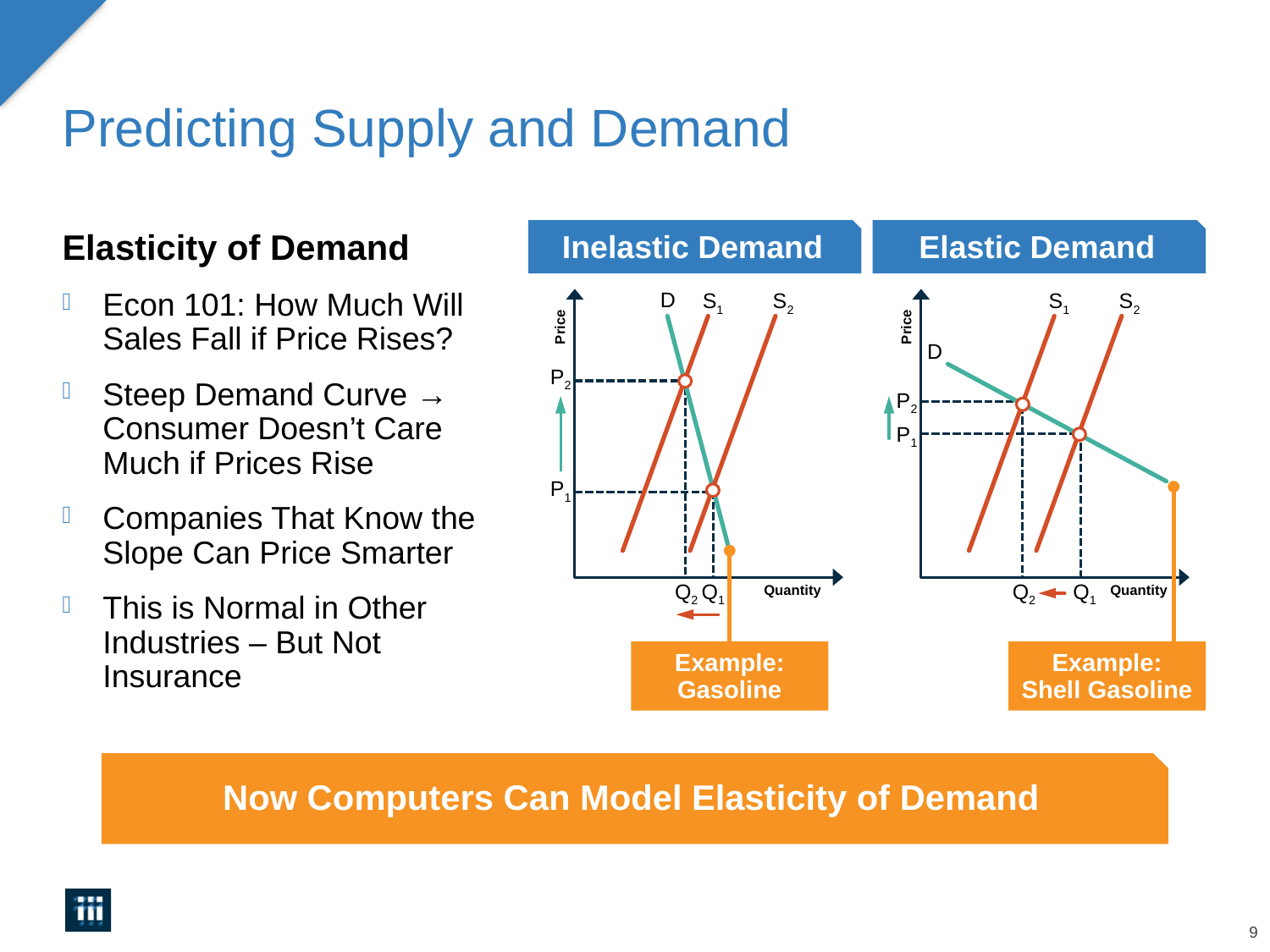

# Predicting Supply and Demand
Inelastic Demand
Elastic Demand
Elasticity of Demand
Econ 101: How Much Will Sales Fall if Price Rises?
Steep Demand Curve → Consumer Doesn’t Care Much if Prices Rise
Companies That Know the Slope Can Price Smarter
This is Normal in Other Industries – But Not Insurance

D
S1
S2
Price
P2

P1

Quantity
Q2
Q1

S1
S2
Price
D
P2

P1

Quantity
Q2
Q1
Example:
Shell Gasoline
Example:
Gasoline
Now Computers Can Model Elasticity of Demand